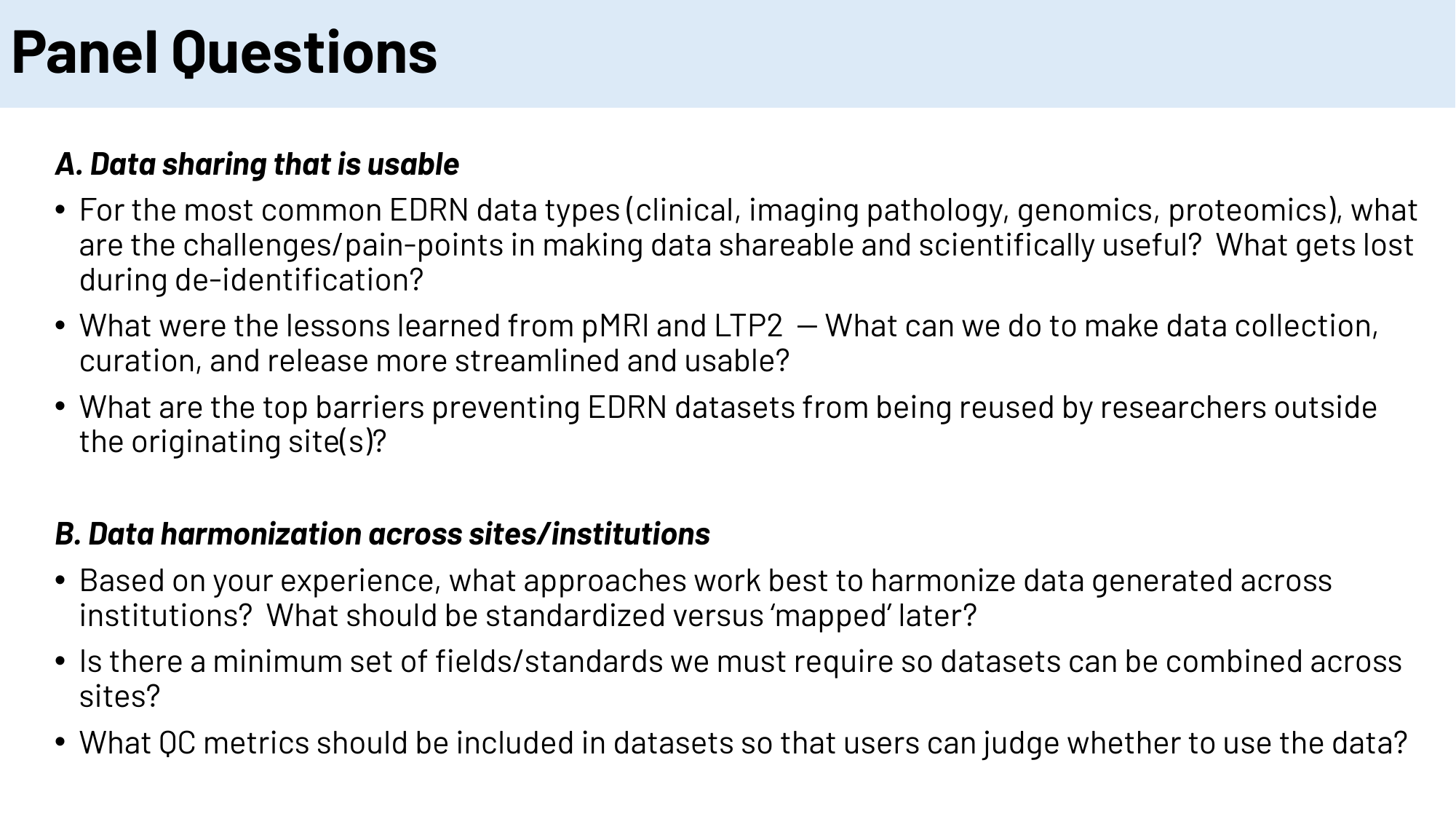

# Panel Questions
A. Data sharing that is usable
For the most common EDRN data types (clinical, imaging pathology, genomics, proteomics), what are the challenges/pain-points in making data shareable and scientifically useful?  What gets lost during de-identification?
What were the lessons learned from pMRI and LTP2  -- What can we do to make data collection, curation, and release more streamlined and usable?
What are the top barriers preventing EDRN datasets from being reused by researchers outside the originating site(s)?

B. Data harmonization across sites/institutions
Based on your experience, what approaches work best to harmonize data generated across institutions?  What should be standardized versus ‘mapped’ later?
Is there a minimum set of fields/standards we must require so datasets can be combined across sites?
What QC metrics should be included in datasets so that users can judge whether to use the data?